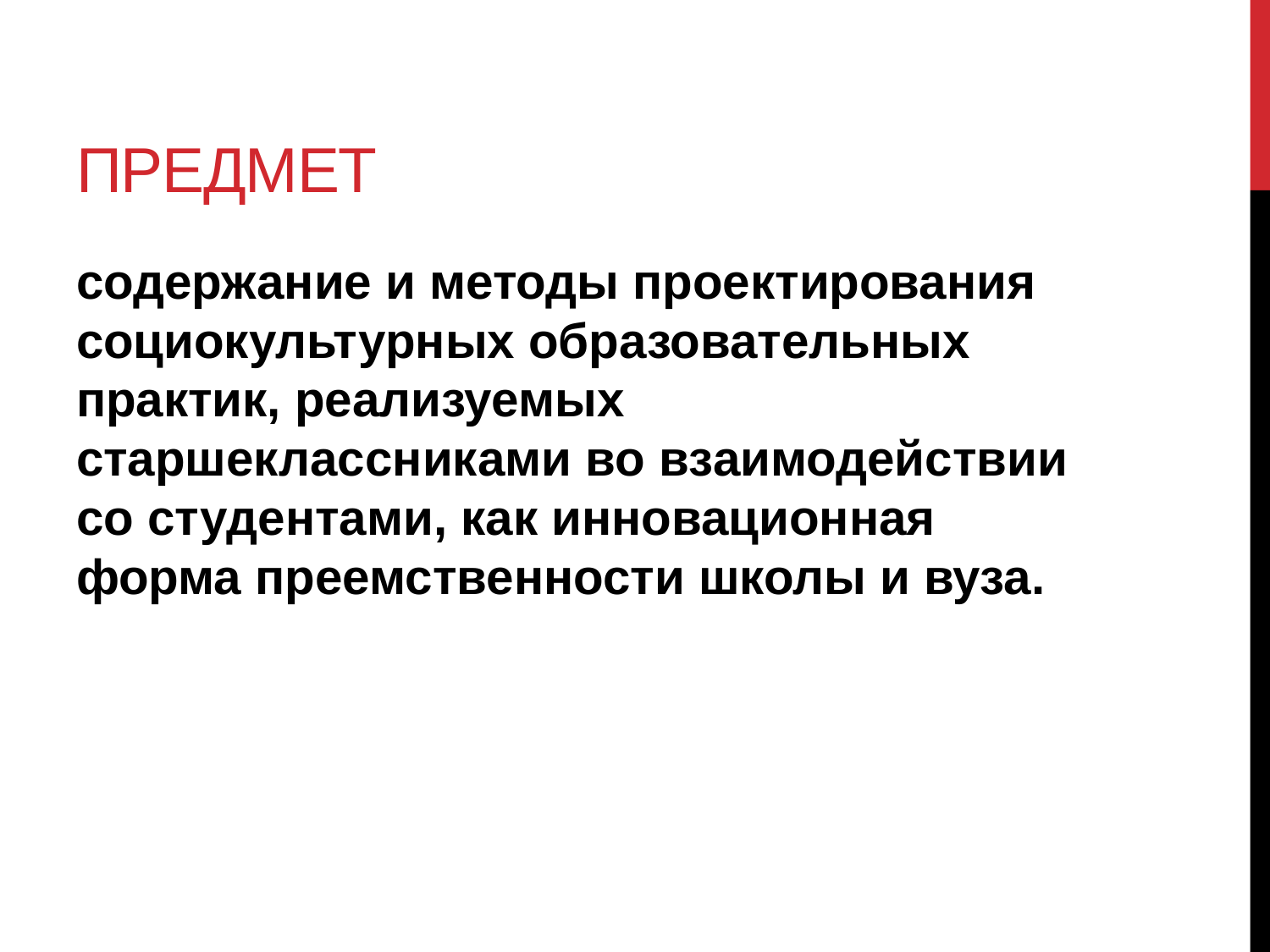

# Предмет
содержание и методы проектирования социокультурных образовательных практик, реализуемых старшеклассниками во взаимодействии со студентами, как инновационная форма преемственности школы и вуза.